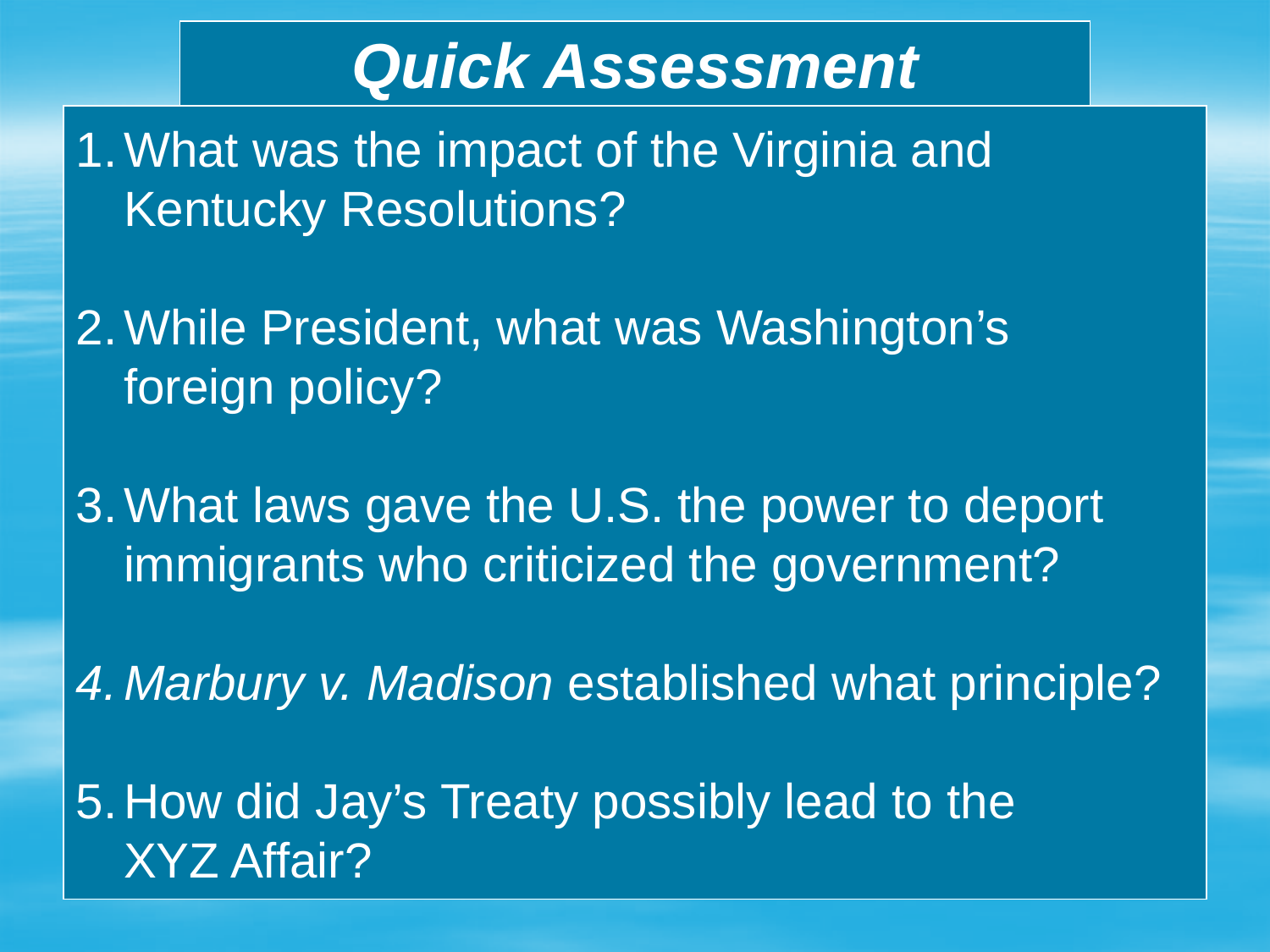

Quick Assessment
What was the impact of the Virginia and
Kentucky Resolutions?

While President, what was Washington’s
foreign policy?

What laws gave the U.S. the power to deport
immigrants who criticized the government?

Marbury v. Madison established what principle?

How did Jay’s Treaty possibly lead to the
XYZ Affair?